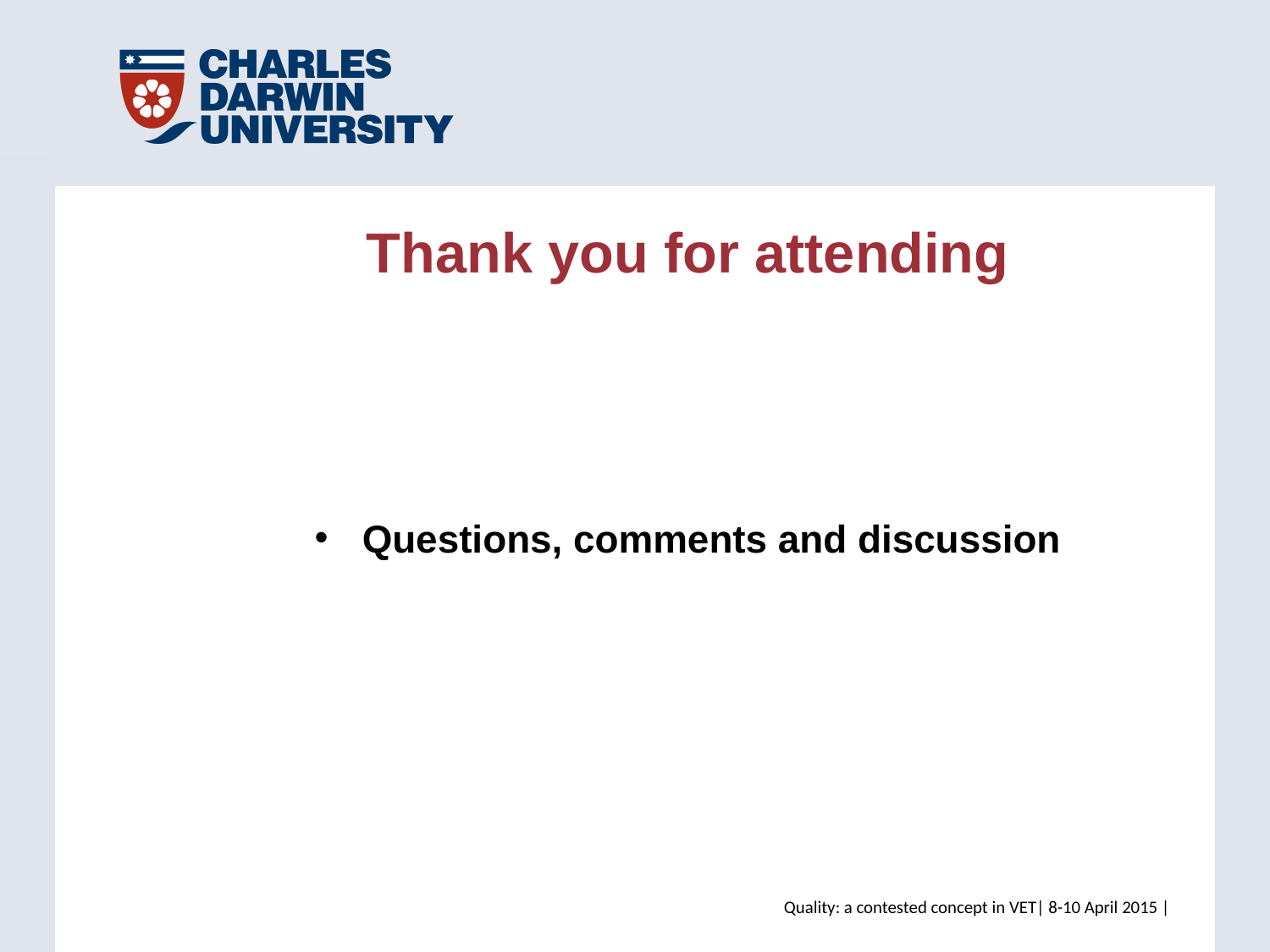

Thank you for attending

Questions, comments and discussion